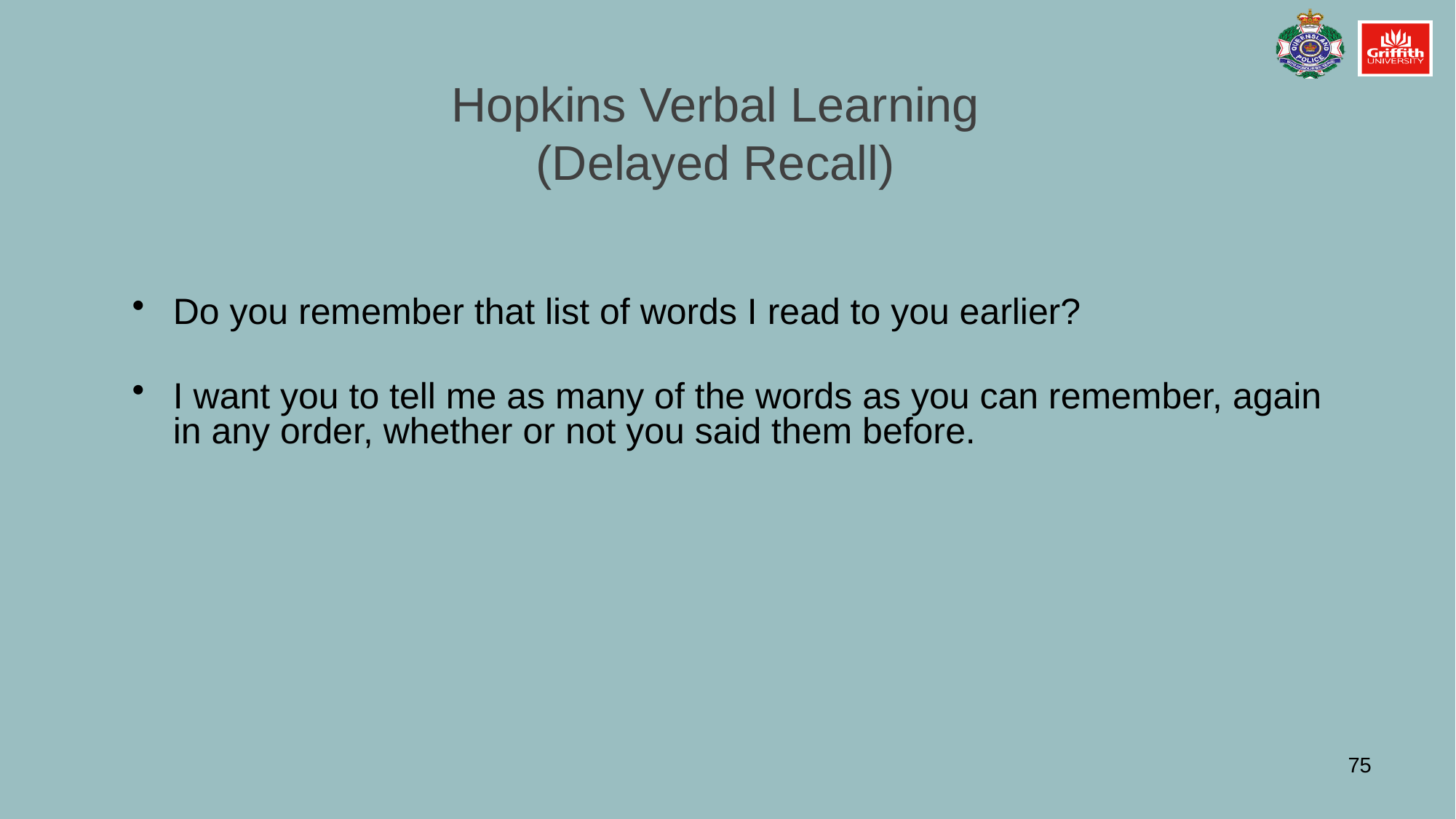

# Hopkins Verbal Learning (Delayed Recall)
Do you remember that list of words I read to you earlier?

I want you to tell me as many of the words as you can remember, again in any order, whether or not you said them before.

75